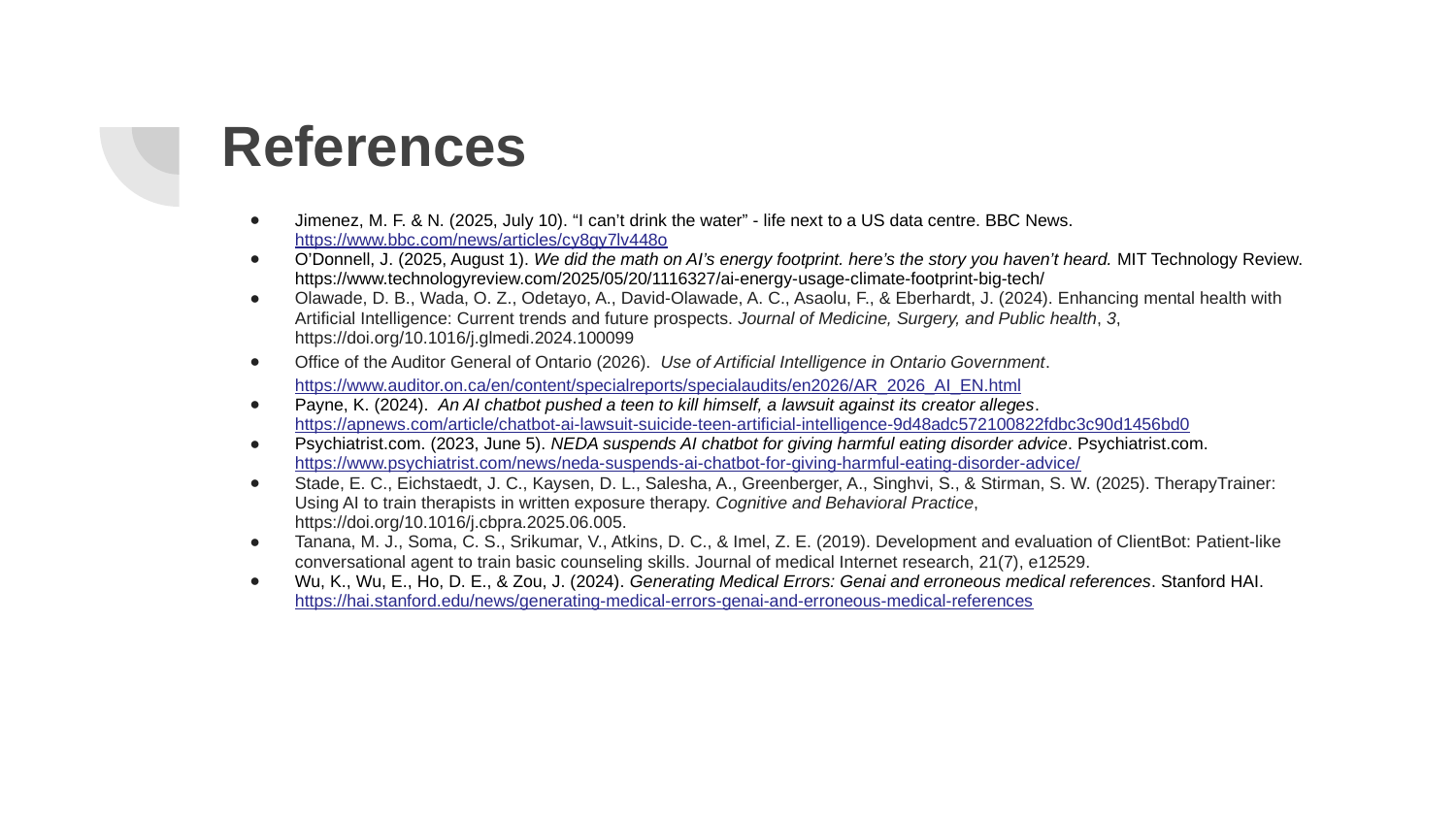

# References
Jimenez, M. F. & N. (2025, July 10). “I can’t drink the water” - life next to a US data centre. BBC News. https://www.bbc.com/news/articles/cy8gy7lv448o
O’Donnell, J. (2025, August 1). We did the math on AI’s energy footprint. here’s the story you haven’t heard. MIT Technology Review. https://www.technologyreview.com/2025/05/20/1116327/ai-energy-usage-climate-footprint-big-tech/
Olawade, D. B., Wada, O. Z., Odetayo, A., David-Olawade, A. C., Asaolu, F., & Eberhardt, J. (2024). Enhancing mental health with Artificial Intelligence: Current trends and future prospects. Journal of Medicine, Surgery, and Public health, 3, https://doi.org/10.1016/j.glmedi.2024.100099
Office of the Auditor General of Ontario (2026).  Use of Artificial Intelligence in Ontario Government.  https://www.auditor.on.ca/en/content/specialreports/specialaudits/en2026/AR_2026_AI_EN.html
Payne, K. (2024).  An AI chatbot pushed a teen to kill himself, a lawsuit against its creator alleges. https://apnews.com/article/chatbot-ai-lawsuit-suicide-teen-artificial-intelligence-9d48adc572100822fdbc3c90d1456bd0
Psychiatrist.com. (2023, June 5). NEDA suspends AI chatbot for giving harmful eating disorder advice. Psychiatrist.com. https://www.psychiatrist.com/news/neda-suspends-ai-chatbot-for-giving-harmful-eating-disorder-advice/
Stade, E. C., Eichstaedt, J. C., Kaysen, D. L., Salesha, A., Greenberger, A., Singhvi, S., & Stirman, S. W. (2025). TherapyTrainer: Using AI to train therapists in written exposure therapy. Cognitive and Behavioral Practice, https://doi.org/10.1016/j.cbpra.2025.06.005.
Tanana, M. J., Soma, C. S., Srikumar, V., Atkins, D. C., & Imel, Z. E. (2019). Development and evaluation of ClientBot: Patient-like conversational agent to train basic counseling skills. Journal of medical Internet research, 21(7), e12529.
Wu, K., Wu, E., Ho, D. E., & Zou, J. (2024). Generating Medical Errors: Genai and erroneous medical references. Stanford HAI. https://hai.stanford.edu/news/generating-medical-errors-genai-and-erroneous-medical-references